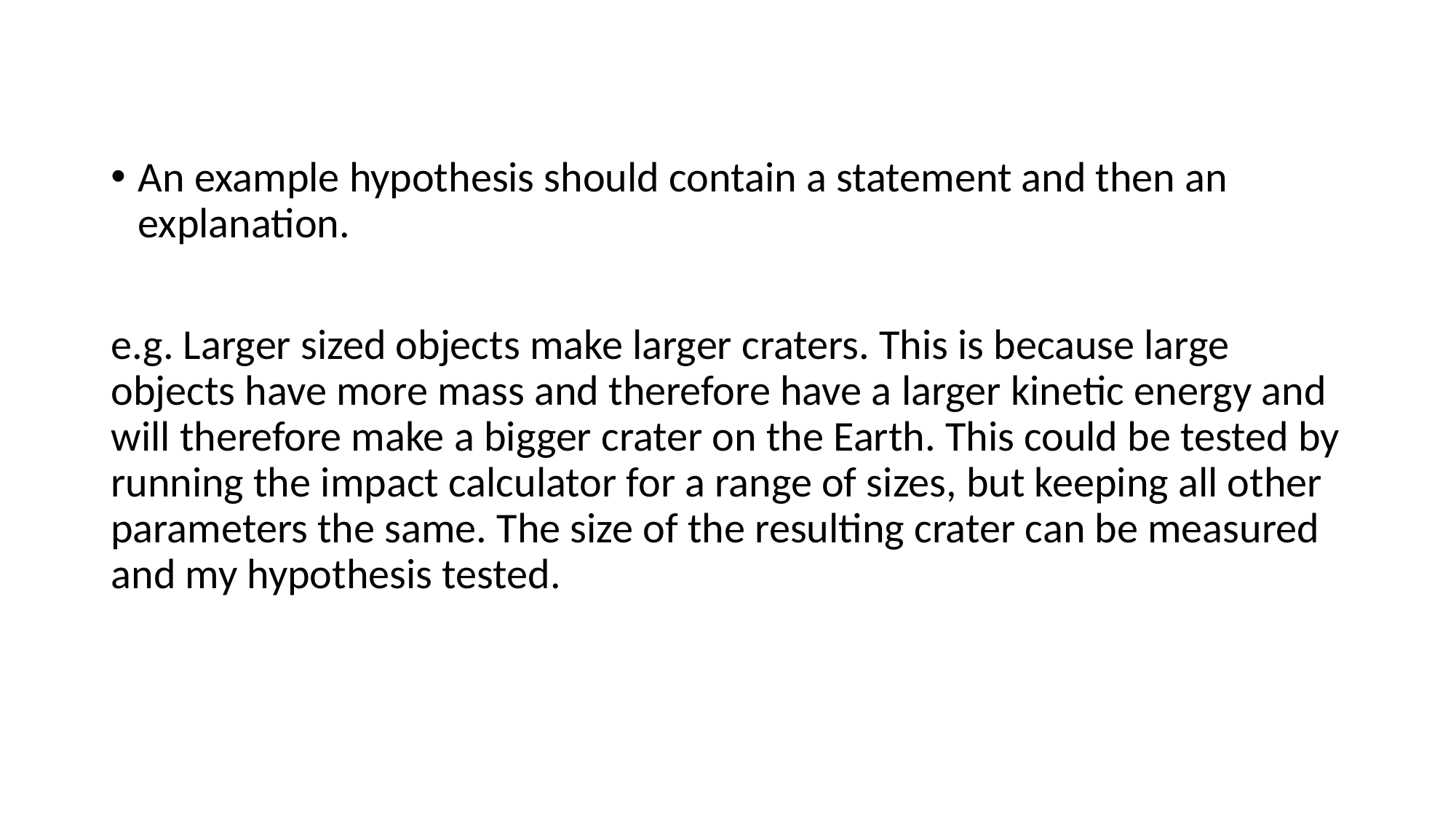

An example hypothesis should contain a statement and then an explanation.

e.g. Larger sized objects make larger craters. This is because large objects have more mass and therefore have a larger kinetic energy and will therefore make a bigger crater on the Earth. This could be tested by running the impact calculator for a range of sizes, but keeping all other parameters the same. The size of the resulting crater can be measured and my hypothesis tested.